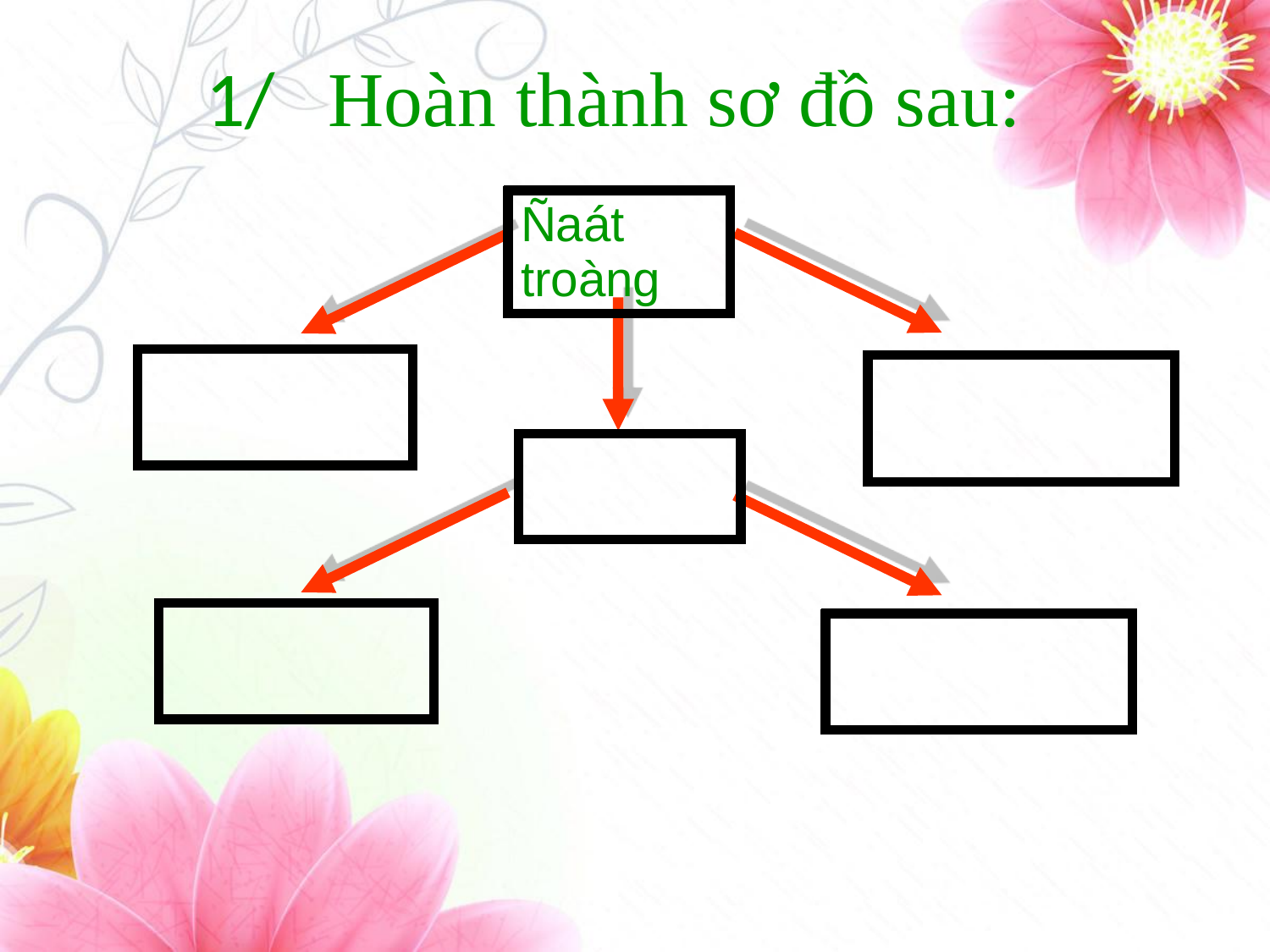

# 1/   Hoàn thành sơ đồ sau:
| Ñaát troàng |
| --- |

|  |
| --- |

|  |
| --- |
|  |
| --- |
|  |
| --- |
|  |
| --- |

Phaàn khí
Chaát höõu cô
Phần lỏng
Chaát voâ cô

Phaàn raén